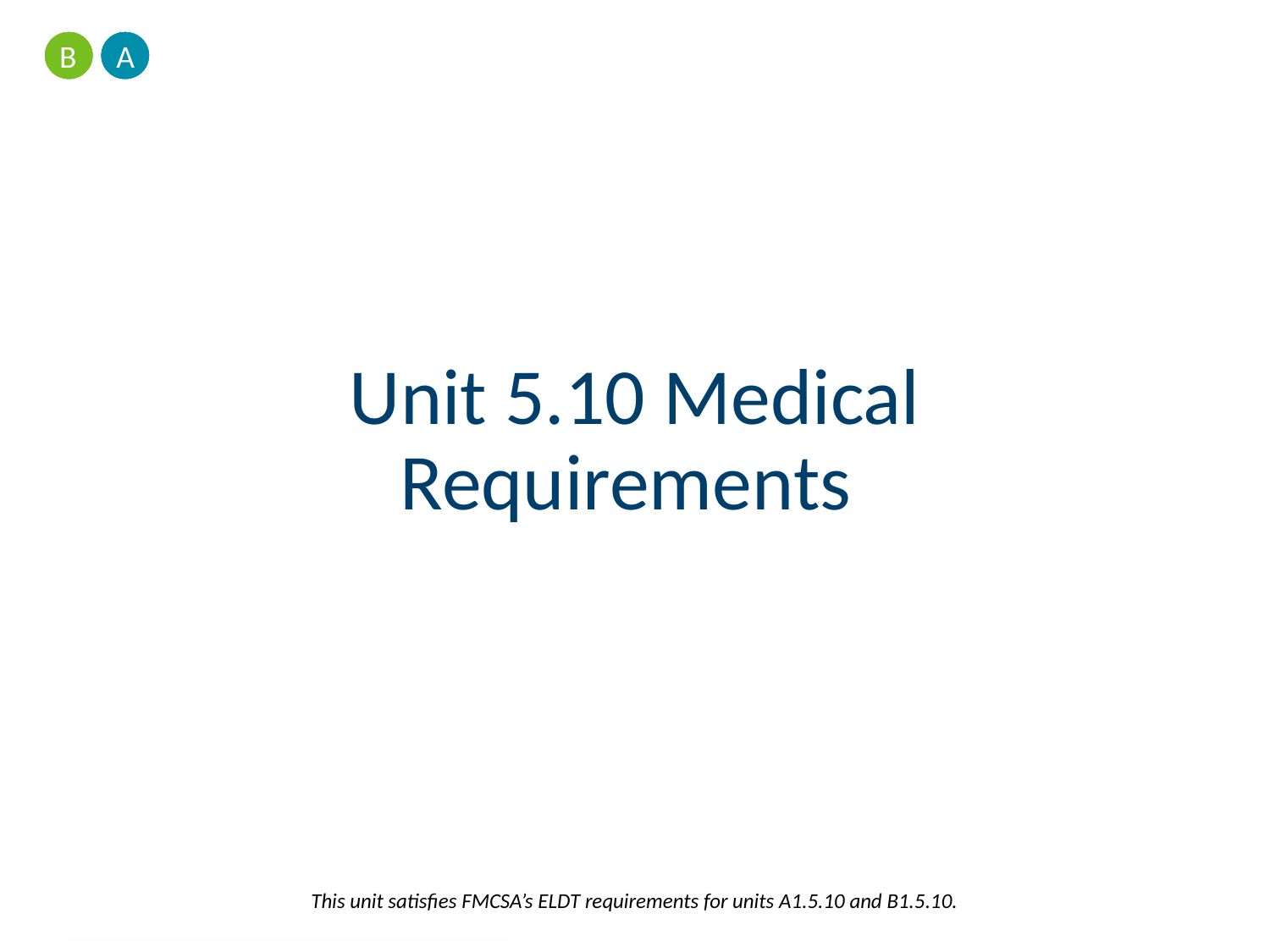

A
B

# Unit 5.10 Medical Requirements

This unit satisfies FMCSA’s ELDT requirements for units A1.5.10 and B1.5.10.